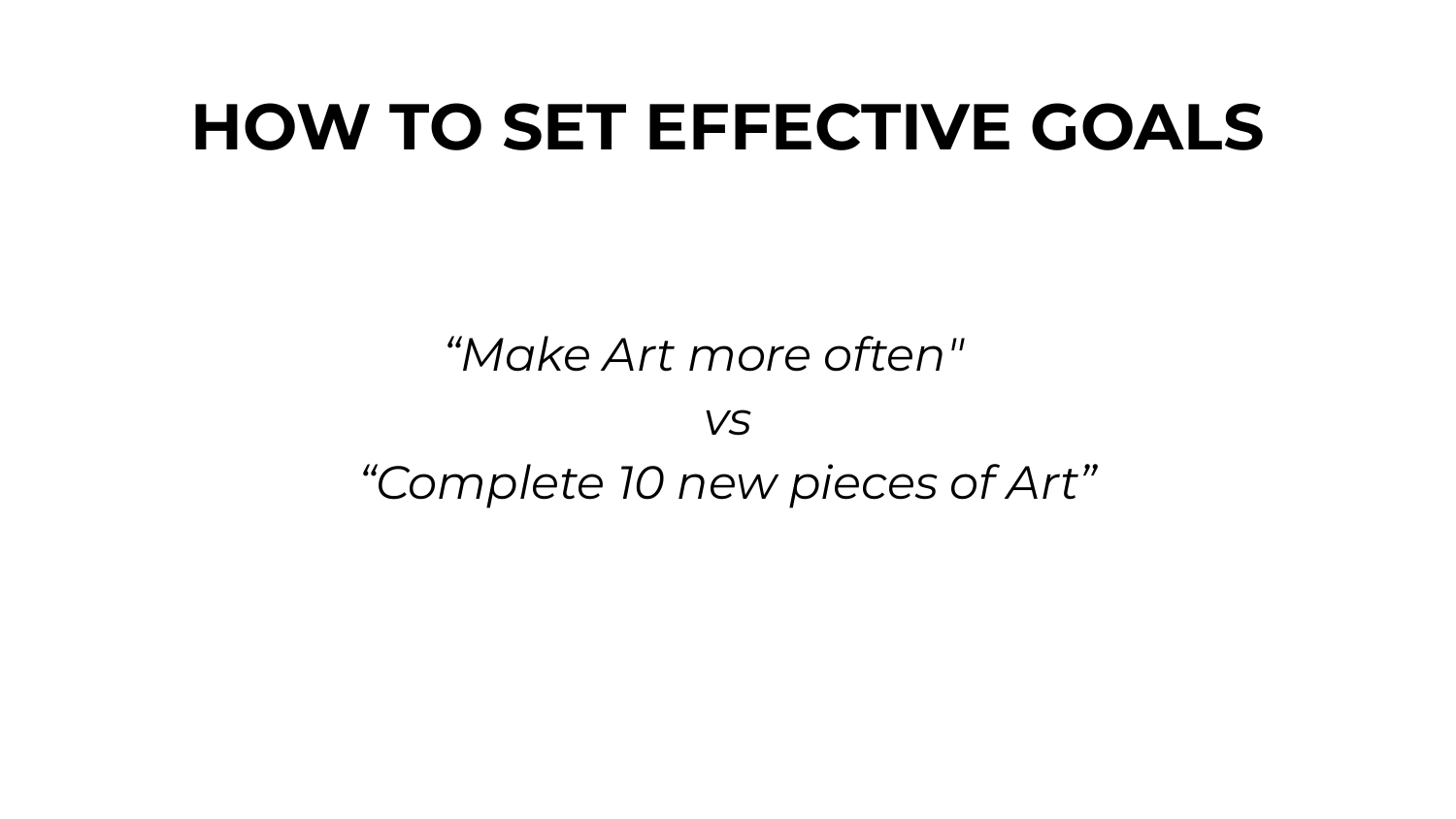

# HOW TO SET EFFECTIVE GOALS
“Make Art more often"
vs
“Complete 10 new pieces of Art”